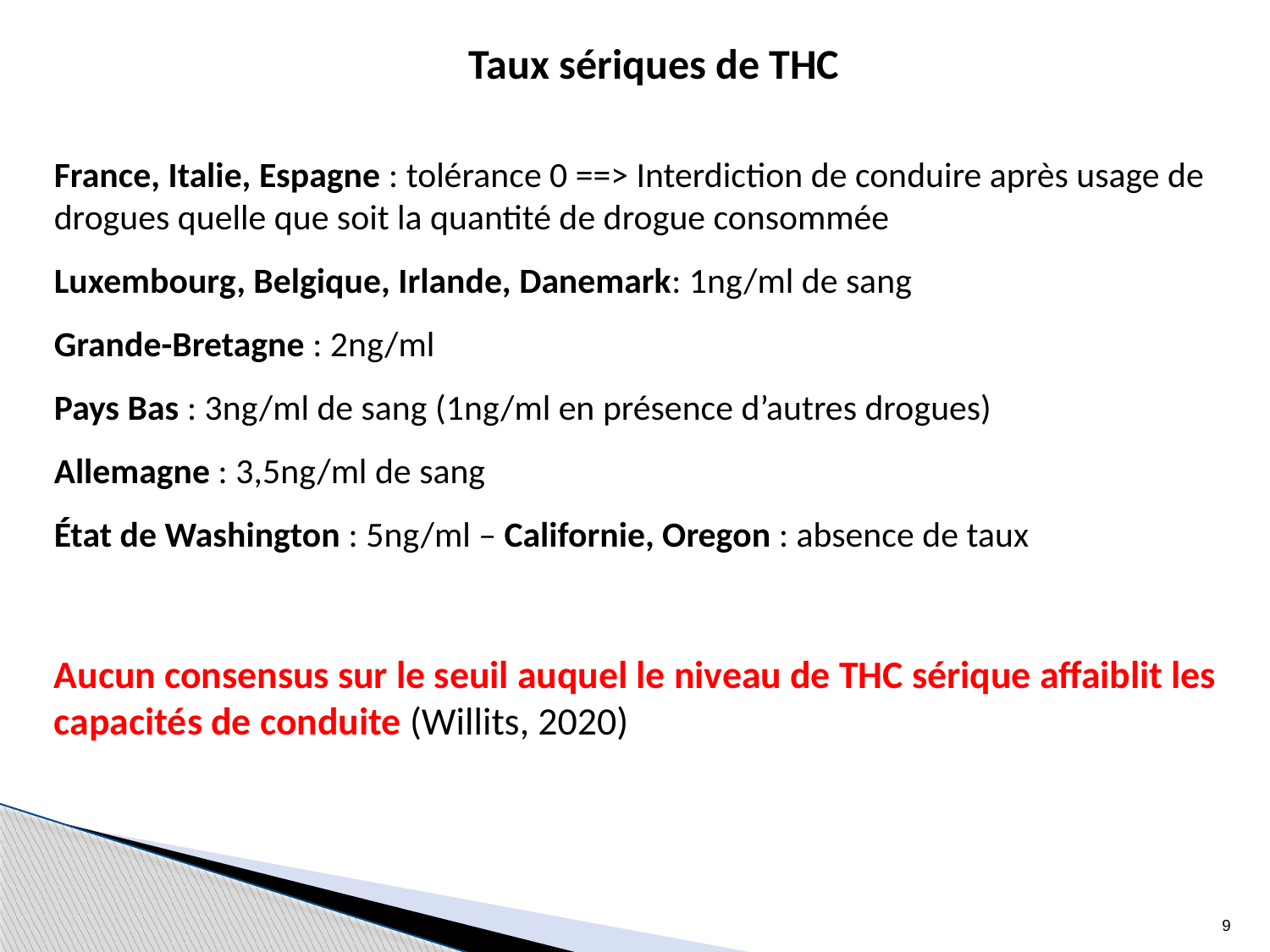

Taux sériques de THC
France, Italie, Espagne : tolérance 0 ==> Interdiction de conduire après usage de drogues quelle que soit la quantité de drogue consommée
Luxembourg, Belgique, Irlande, Danemark: 1ng/ml de sang
Grande-Bretagne : 2ng/ml
Pays Bas : 3ng/ml de sang (1ng/ml en présence d’autres drogues)
Allemagne : 3,5ng/ml de sang
État de Washington : 5ng/ml – Californie, Oregon : absence de taux

Aucun consensus sur le seuil auquel le niveau de THC sérique affaiblit les capacités de conduite (Willits, 2020)
9